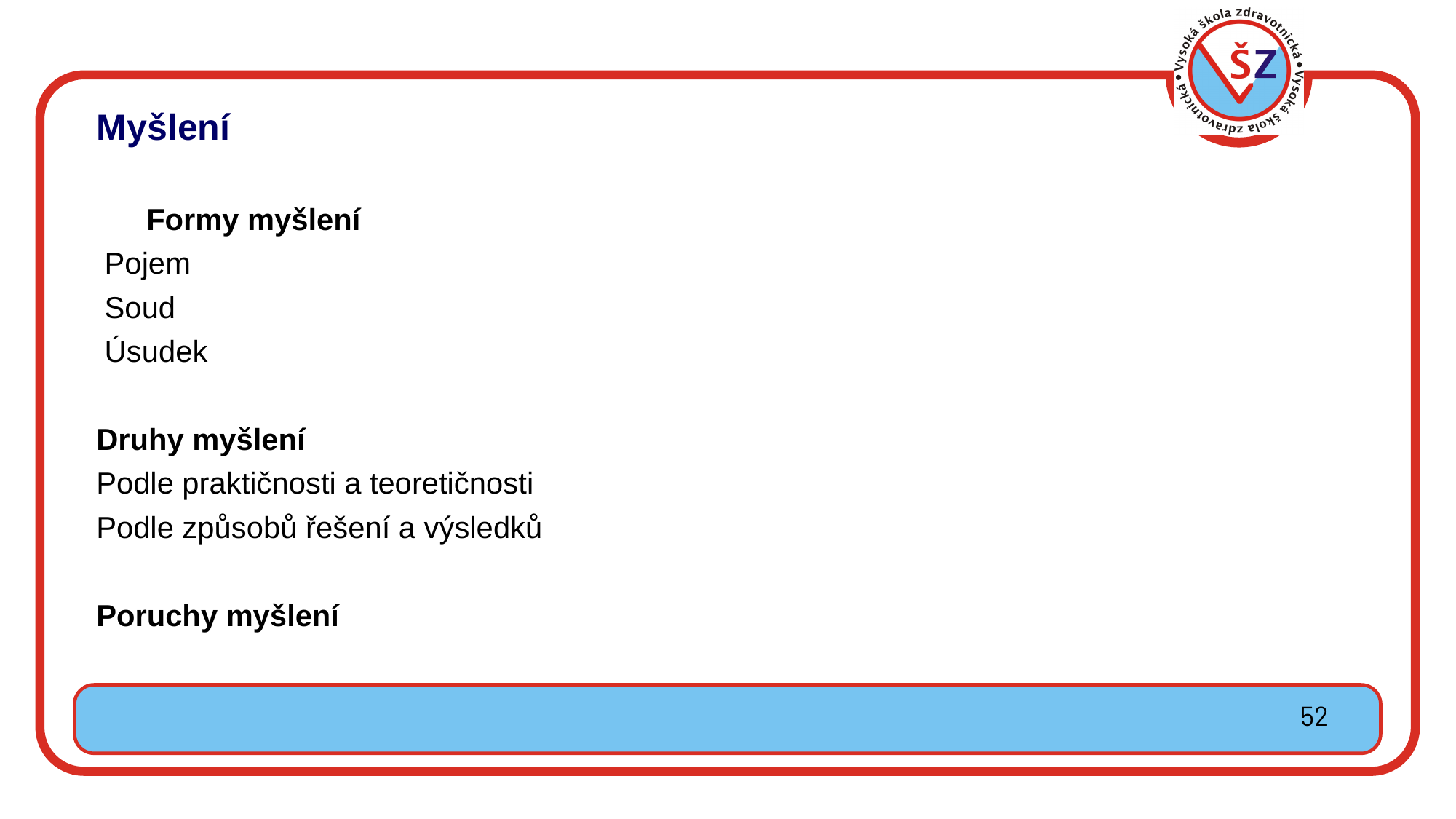

Myšlení
      Formy myšlení
 Pojem
 Soud
 Úsudek

Druhy myšlení
Podle praktičnosti a teoretičnosti
Podle způsobů řešení a výsledků

Poruchy myšlení

52